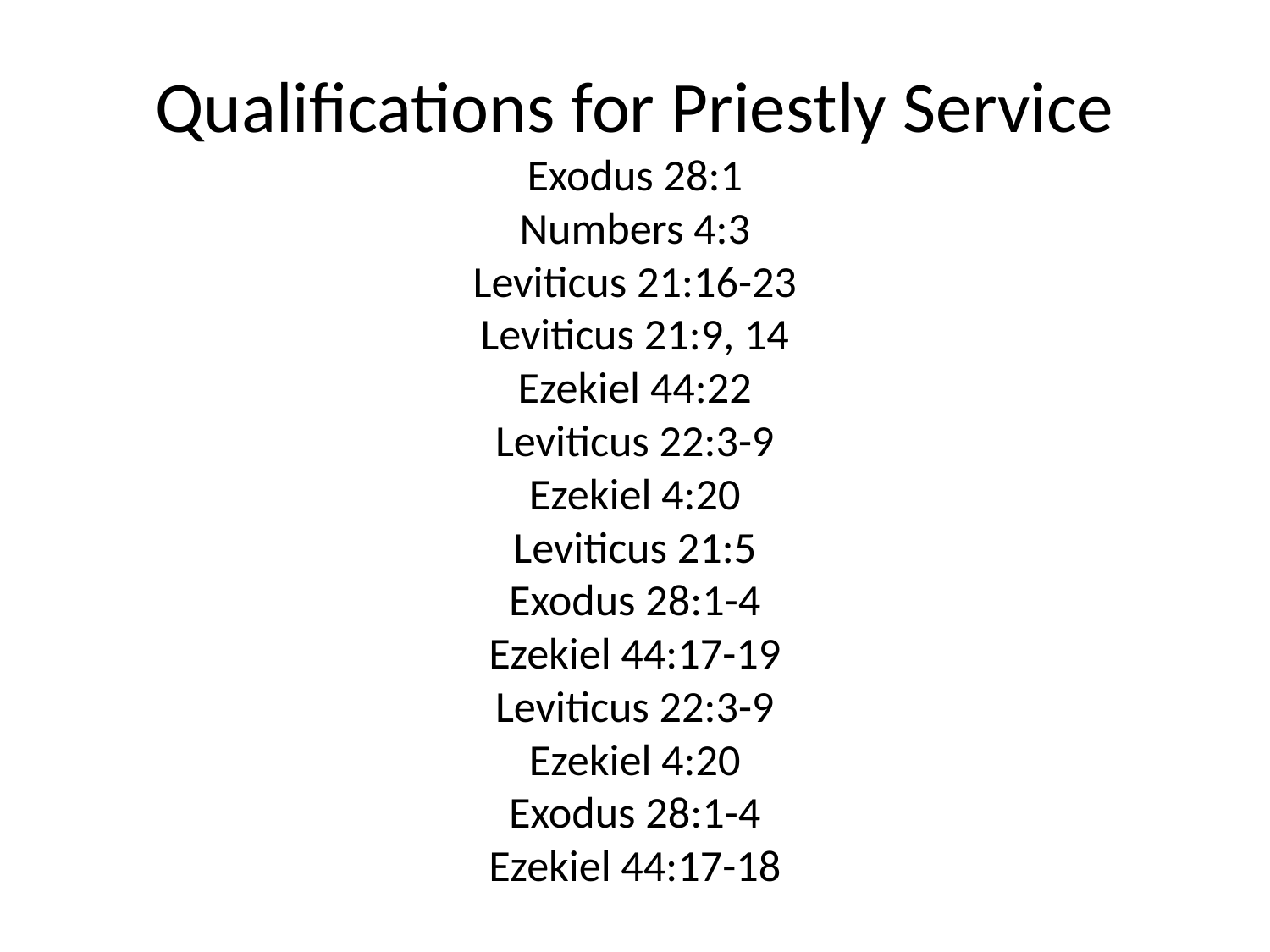

# Qualifications for Priestly Service Exodus 28:1 Numbers 4:3 Leviticus 21:16-23 Leviticus 21:9, 14 Ezekiel 44:22 Leviticus 22:3-9 Ezekiel 4:20 Leviticus 21:5 Exodus 28:1-4 Ezekiel 44:17-19 Leviticus 22:3-9 Ezekiel 4:20 Exodus 28:1-4 Ezekiel 44:17-18